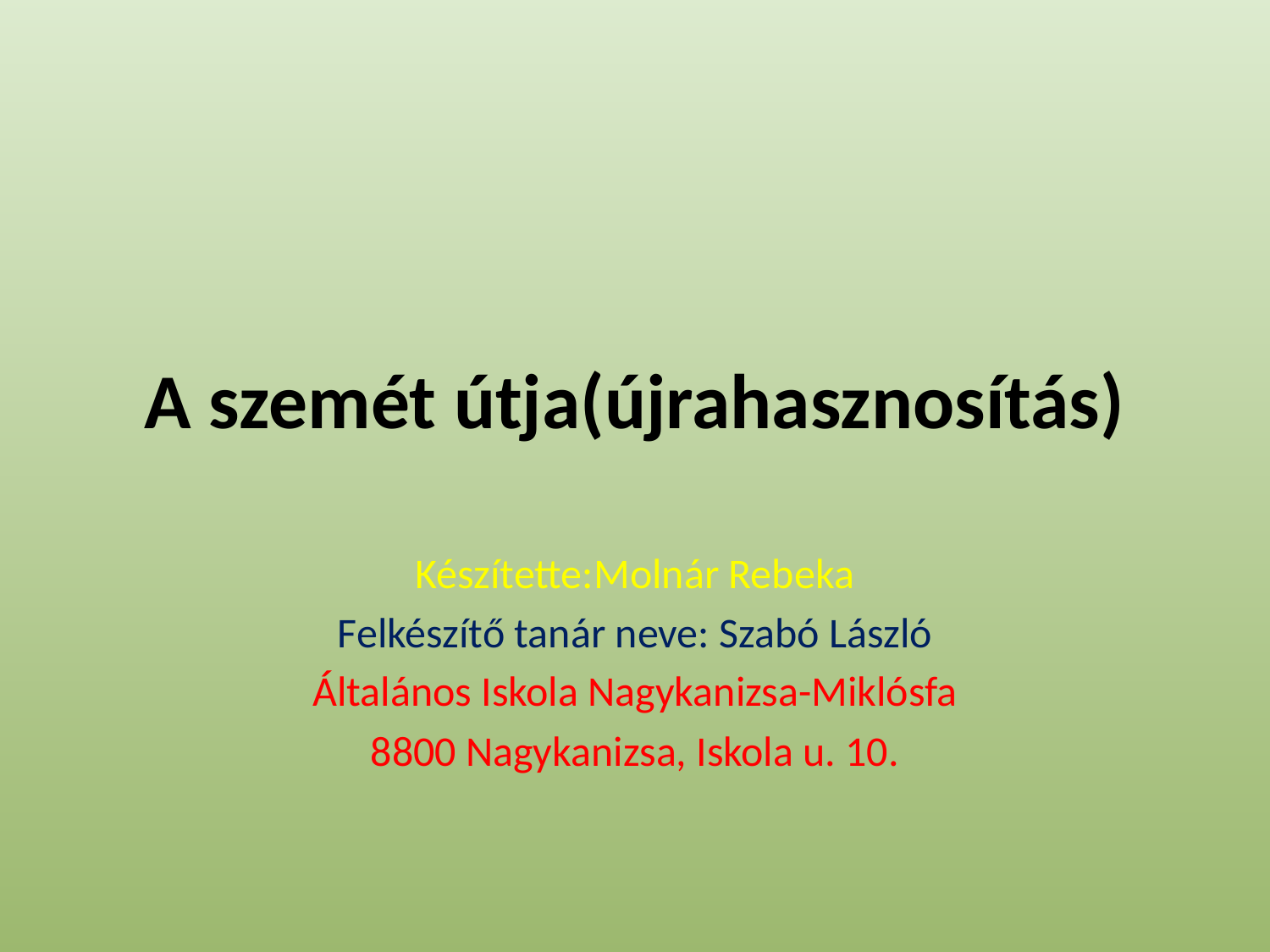

# A szemét útja(újrahasznosítás)
Készítette:Molnár Rebeka
Felkészítő tanár neve: Szabó László
Általános Iskola Nagykanizsa-Miklósfa
8800 Nagykanizsa, Iskola u. 10.